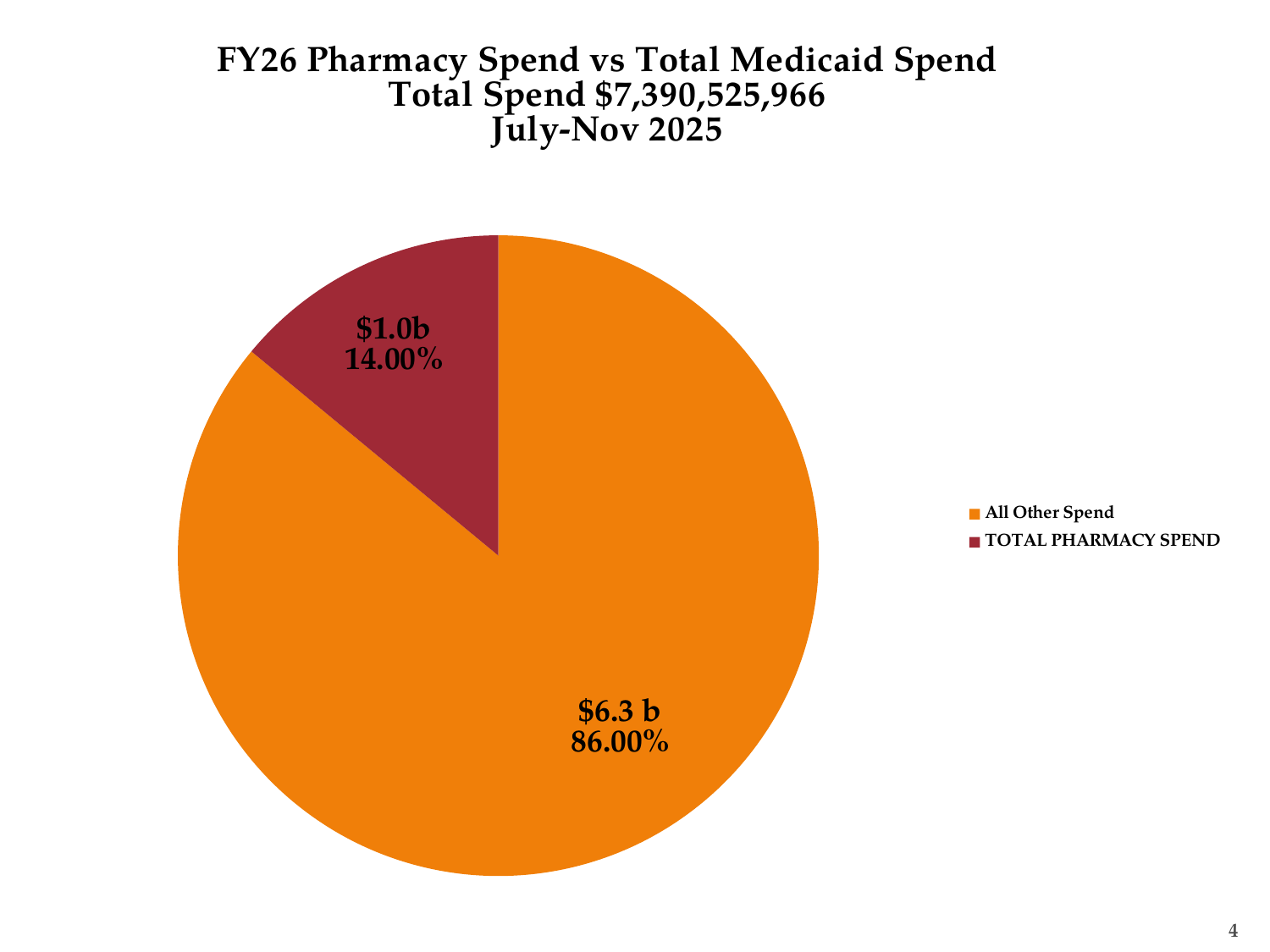

### Chart: FY26 Pharmacy Spend vs Total Medicaid Spend
Total Spend $7,390,525,966
July-Nov 2025

| Category |  |
|---|---|
| All Other Spend | 6355927865.919999 |
| TOTAL PHARMACY SPEND | 1034598100.1800001 |
4